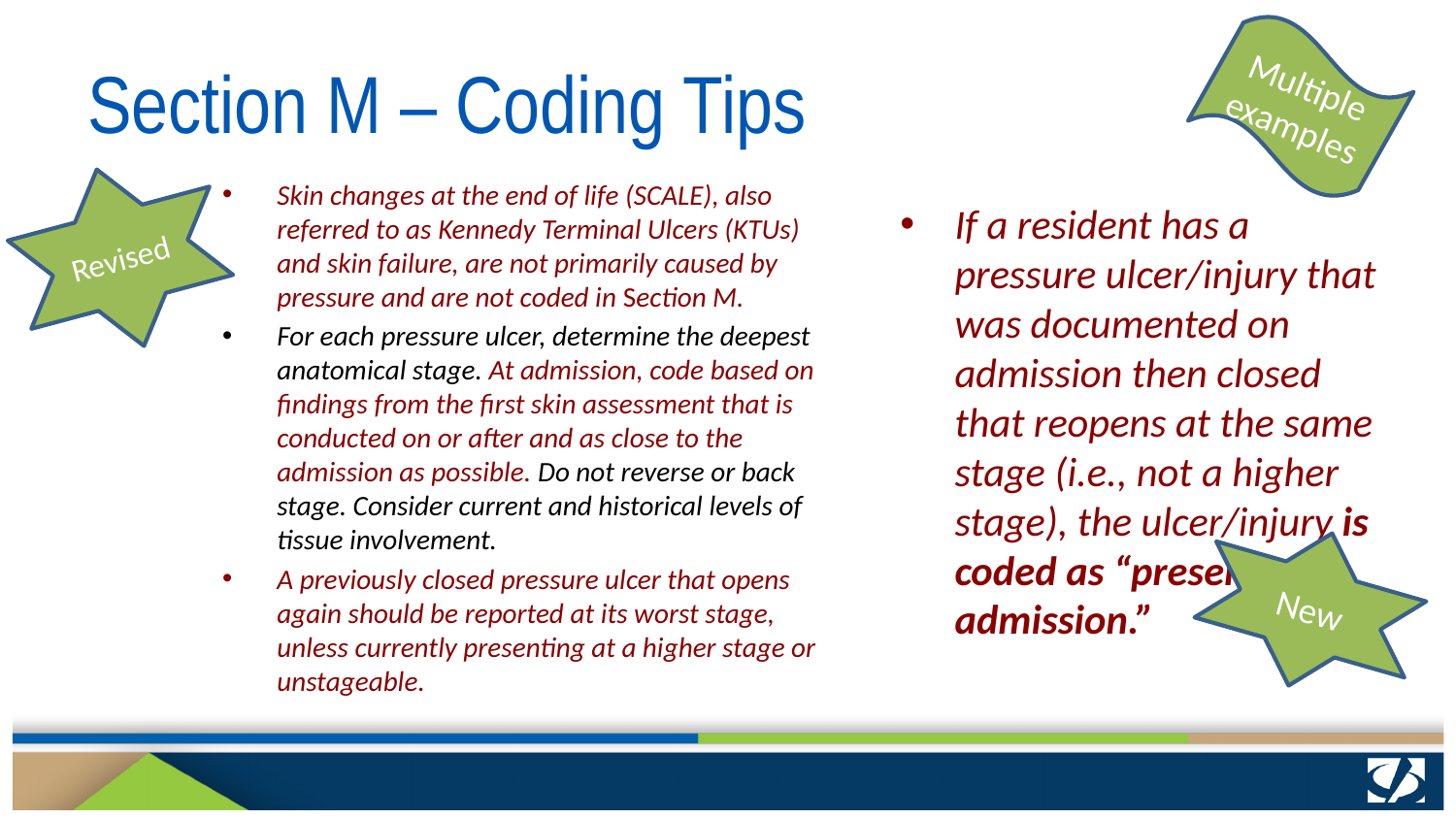

Multiple examples
# Section M – Coding Tips
Revised
Skin changes at the end of life (SCALE), also referred to as Kennedy Terminal Ulcers (KTUs) and skin failure, are not primarily caused by pressure and are not coded in Section M.
For each pressure ulcer, determine the deepest anatomical stage. At admission, code based on findings from the first skin assessment that is conducted on or after and as close to the admission as possible. Do not reverse or back stage. Consider current and historical levels of tissue involvement.
A previously closed pressure ulcer that opens again should be reported at its worst stage, unless currently presenting at a higher stage or unstageable.
If a resident has a pressure ulcer/injury that was documented on admission then closed that reopens at the same stage (i.e., not a higher stage), the ulcer/injury is coded as “present on admission.”

New